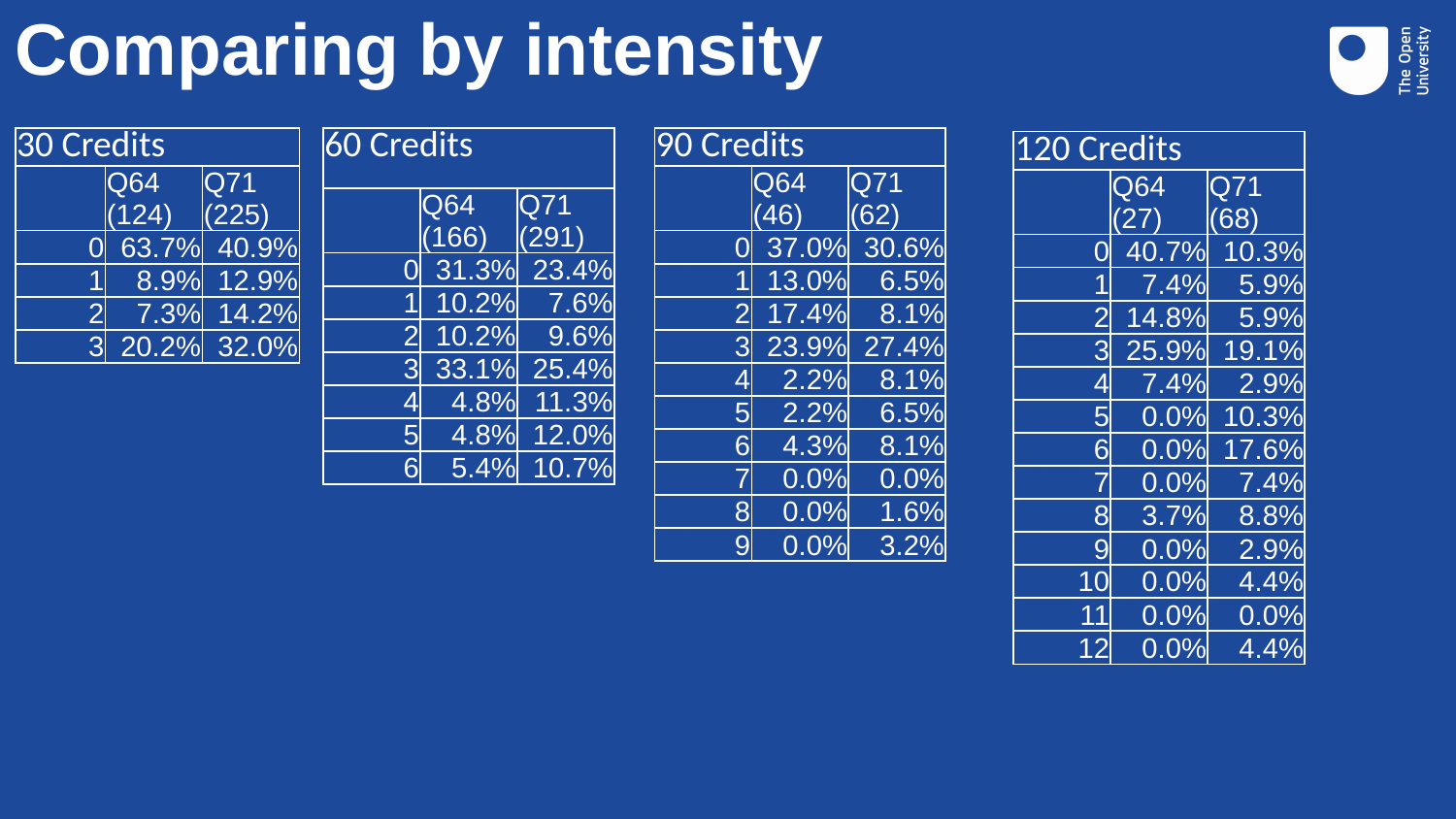

# Comparing by intensity
| 30 Credits |  |  |
| --- | --- | --- |
|  | Q64 (124) | Q71 (225) |
| 0 | 63.7% | 40.9% |
| 1 | 8.9% | 12.9% |
| 2 | 7.3% | 14.2% |
| 3 | 20.2% | 32.0% |
| 60 Credits |  |  |
| --- | --- | --- |
|  | Q64 (166) | Q71 (291) |
| 0 | 31.3% | 23.4% |
| 1 | 10.2% | 7.6% |
| 2 | 10.2% | 9.6% |
| 3 | 33.1% | 25.4% |
| 4 | 4.8% | 11.3% |
| 5 | 4.8% | 12.0% |
| 6 | 5.4% | 10.7% |
| 90 Credits |  |  |
| --- | --- | --- |
|  | Q64 (46) | Q71 (62) |
| 0 | 37.0% | 30.6% |
| 1 | 13.0% | 6.5% |
| 2 | 17.4% | 8.1% |
| 3 | 23.9% | 27.4% |
| 4 | 2.2% | 8.1% |
| 5 | 2.2% | 6.5% |
| 6 | 4.3% | 8.1% |
| 7 | 0.0% | 0.0% |
| 8 | 0.0% | 1.6% |
| 9 | 0.0% | 3.2% |
| 120 Credits |  |  |
| --- | --- | --- |
|  | Q64 (27) | Q71 (68) |
| 0 | 40.7% | 10.3% |
| 1 | 7.4% | 5.9% |
| 2 | 14.8% | 5.9% |
| 3 | 25.9% | 19.1% |
| 4 | 7.4% | 2.9% |
| 5 | 0.0% | 10.3% |
| 6 | 0.0% | 17.6% |
| 7 | 0.0% | 7.4% |
| 8 | 3.7% | 8.8% |
| 9 | 0.0% | 2.9% |
| 10 | 0.0% | 4.4% |
| 11 | 0.0% | 0.0% |
| 12 | 0.0% | 4.4% |